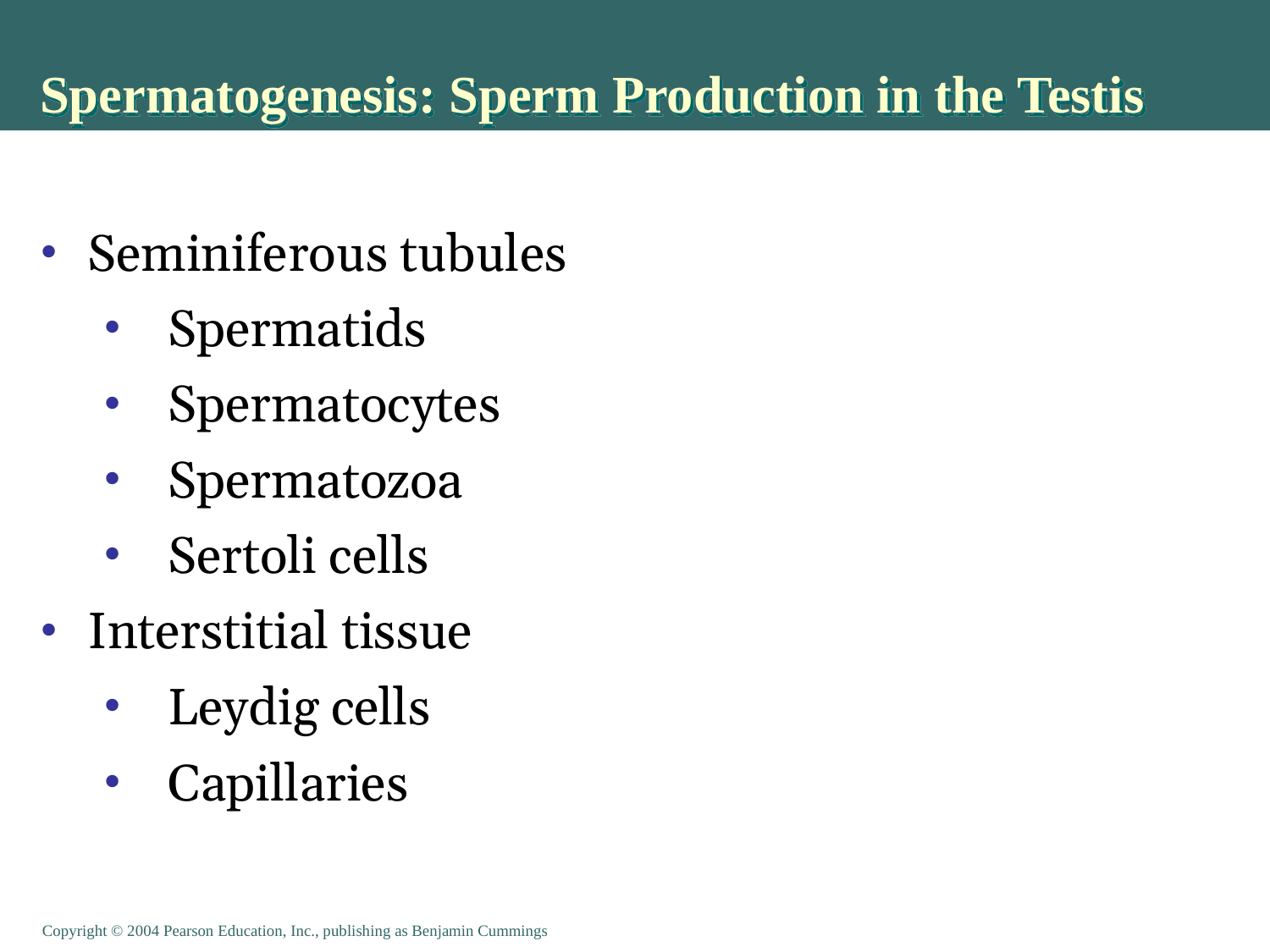

# Spermatogenesis: Sperm Production in the Testis
Seminiferous tubules
  Spermatids
  Spermatocytes
  Spermatozoa
  Sertoli cells
Interstitial tissue
  Leydig cells
  Capillaries